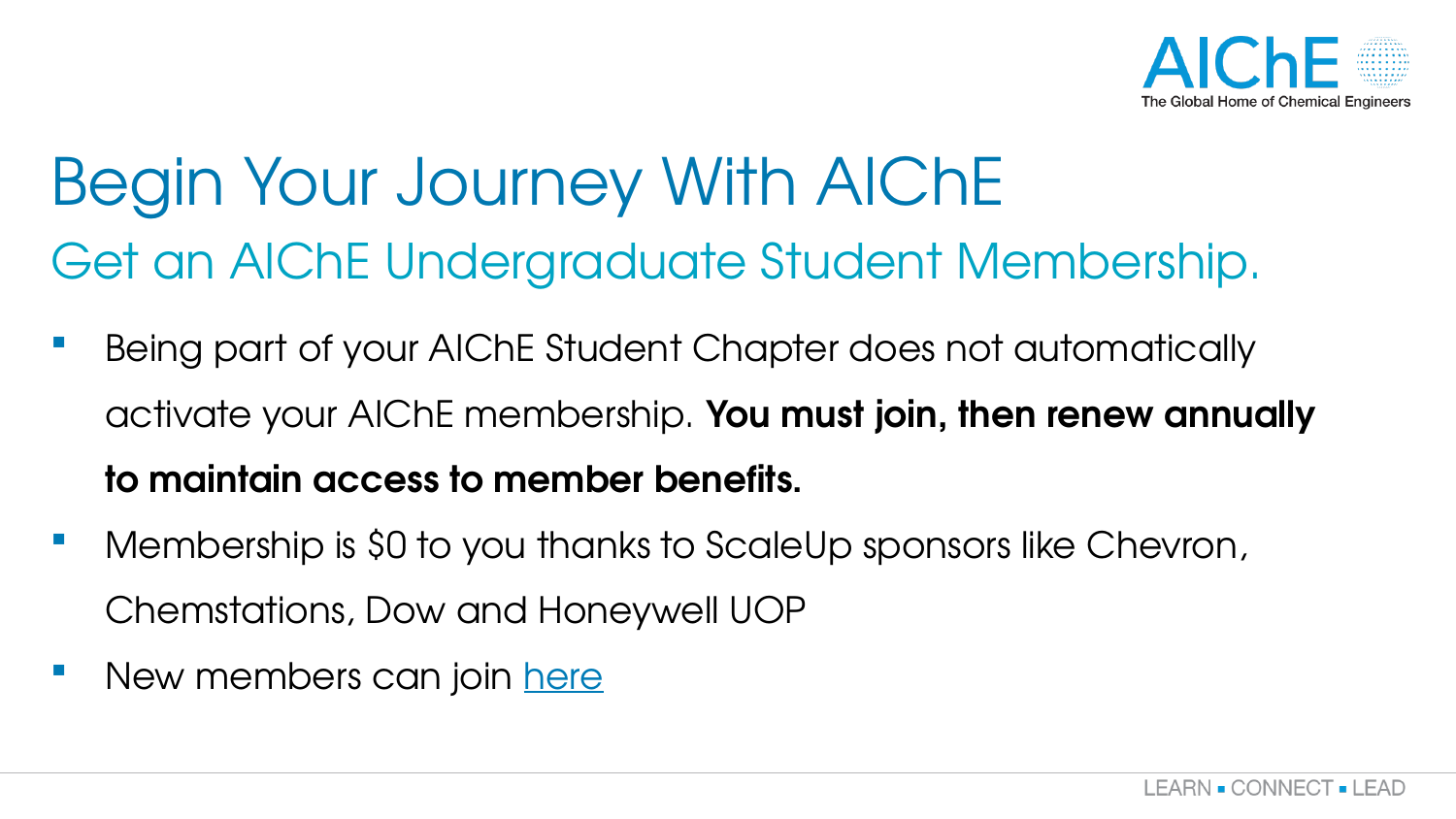

# Begin Your Journey With AIChE
Get an AIChE Undergraduate Student Membership.
Being part of your AIChE Student Chapter does not automatically activate your AIChE membership. You must join, then renew annually to maintain access to member benefits.
Membership is $0 to you thanks to ScaleUp sponsors like Chevron, Chemstations, Dow and Honeywell UOP
New members can join here